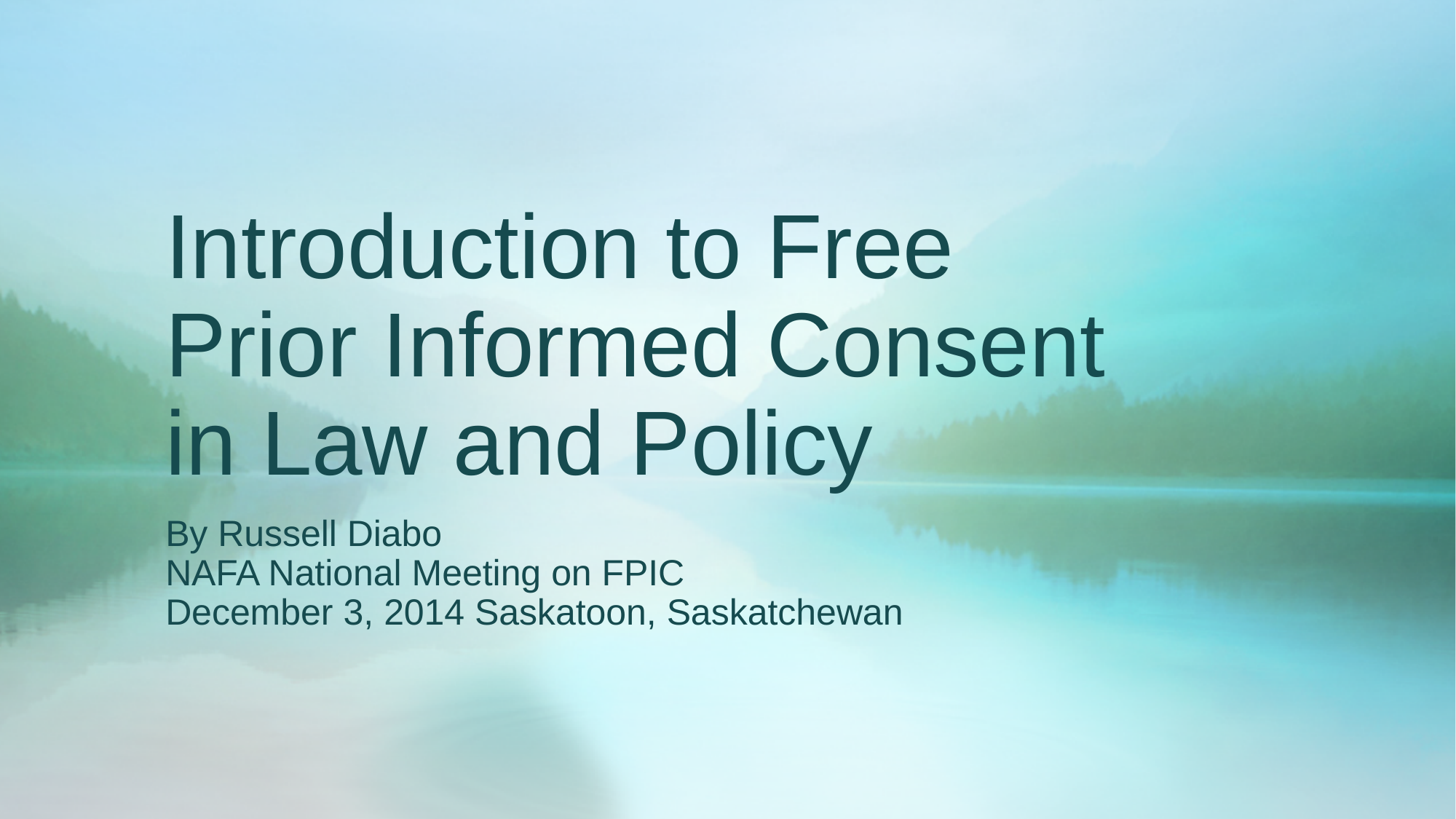

# Introduction to Free Prior Informed Consent in Law and Policy
By Russell Diabo
NAFA National Meeting on FPIC
December 3, 2014 Saskatoon, Saskatchewan